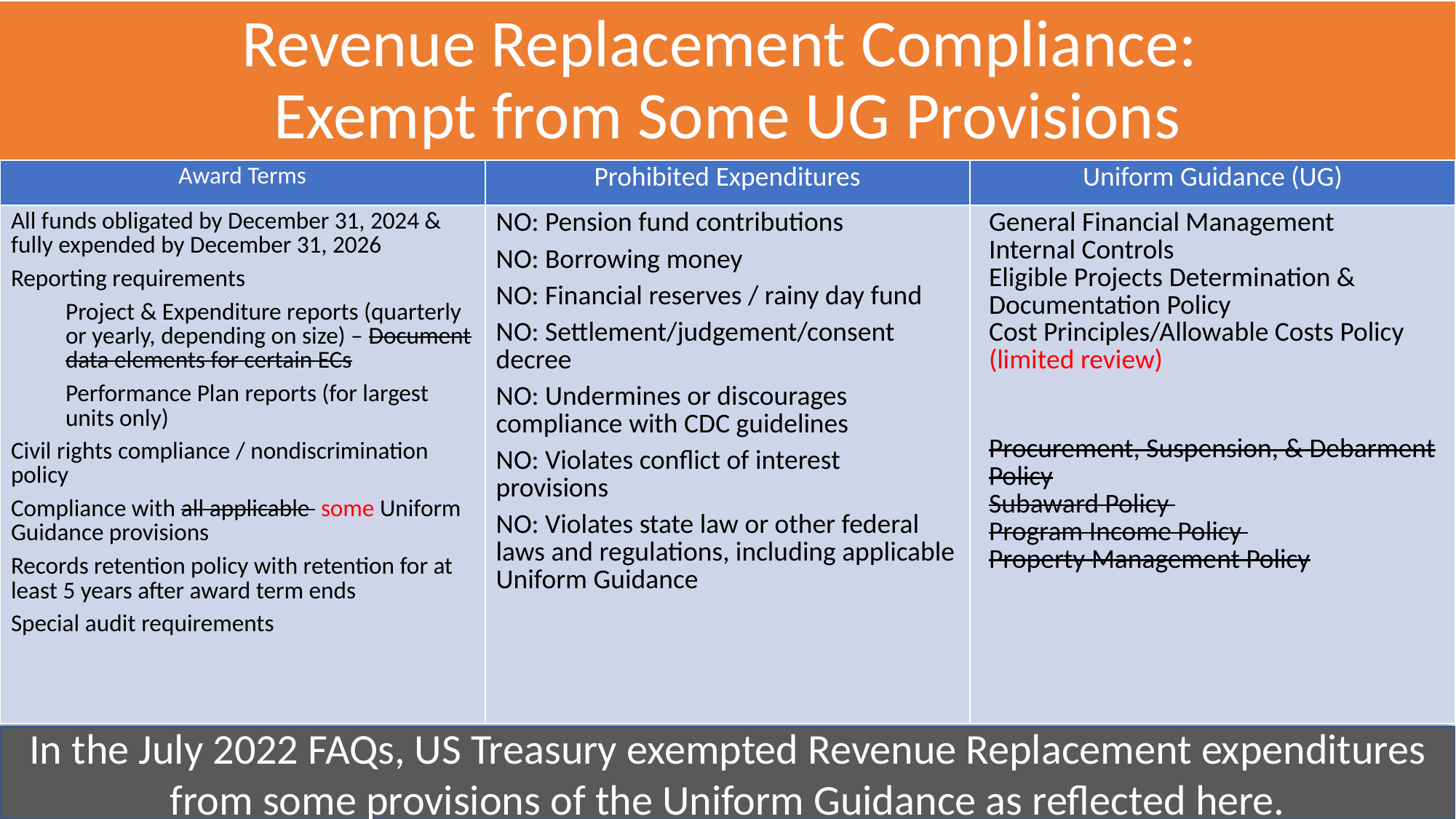

# Revenue Replacement Compliance: Exempt from Some UG Provisions
| Award Terms | Prohibited Expenditures | Uniform Guidance (UG) |
| --- | --- | --- |
| All funds obligated by December 31, 2024 & fully expended by December 31, 2026 Reporting requirements Project & Expenditure reports (quarterly or yearly, depending on size) – Document data elements for certain ECs Performance Plan reports (for largest units only) Civil rights compliance / nondiscrimination policy Compliance with all applicable some Uniform Guidance provisions Records retention policy with retention for at least 5 years after award term ends Special audit requirements | NO: Pension fund contributions NO: Borrowing money NO: Financial reserves / rainy day fund NO: Settlement/judgement/consent decree NO: Undermines or discourages compliance with CDC guidelines NO: Violates conflict of interest provisions NO: Violates state law or other federal laws and regulations, including applicable Uniform Guidance | General Financial Management Internal Controls Eligible Projects Determination & Documentation Policy Cost Principles/Allowable Costs Policy  (limited review) Procurement, Suspension, & Debarment Policy  Subaward Policy  Program Income Policy  Property Management Policy |

In the July 2022 FAQs, US Treasury exempted Revenue Replacement expenditures from some provisions of the Uniform Guidance as reflected here.